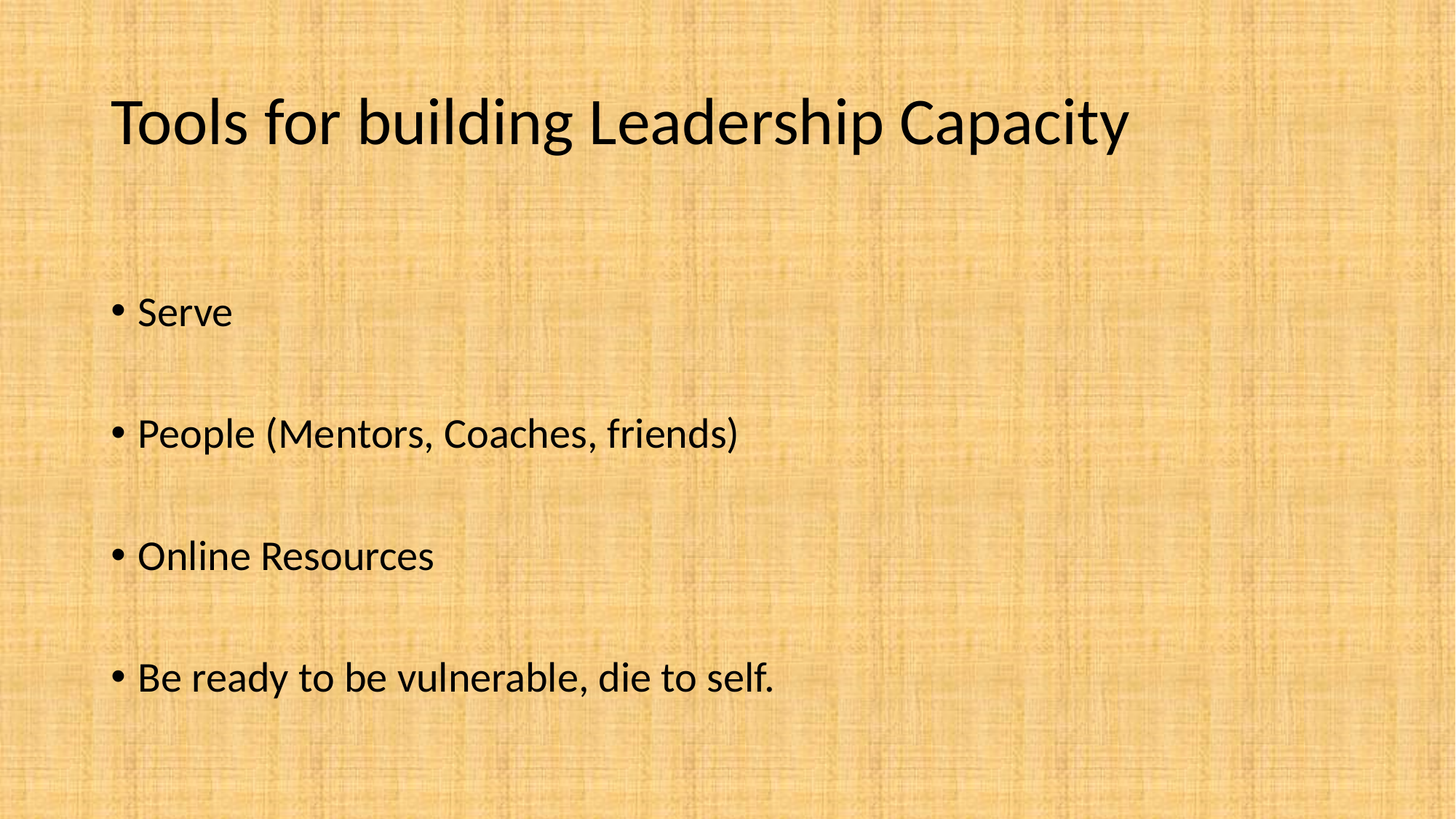

# Tools for building Leadership Capacity

Serve

People (Mentors, Coaches, friends)

Online Resources

Be ready to be vulnerable, die to self.